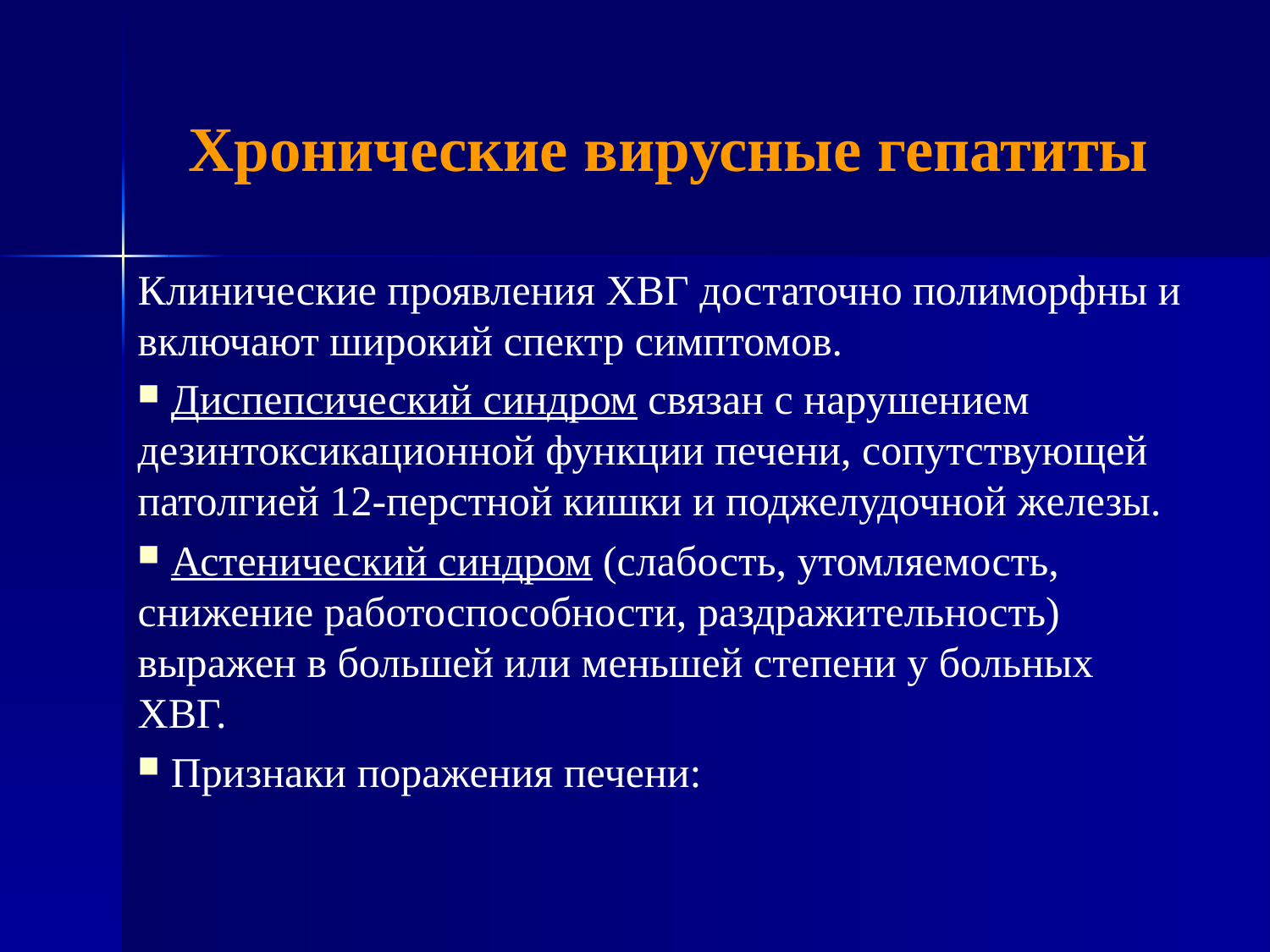

# Хронические вирусные гепатиты
Клинические проявления ХВГ достаточно полиморфны и включают широкий спектр симптомов.
 Диспепсический синдром связан с нарушением дезинтоксикационной функции печени, сопутствующей патолгией 12-перстной кишки и поджелудочной железы.
 Астенический синдром (слабость, утомляемость, снижение работоспособности, раздражительность) выражен в большей или меньшей степени у больных ХВГ.
 Признаки поражения печени: